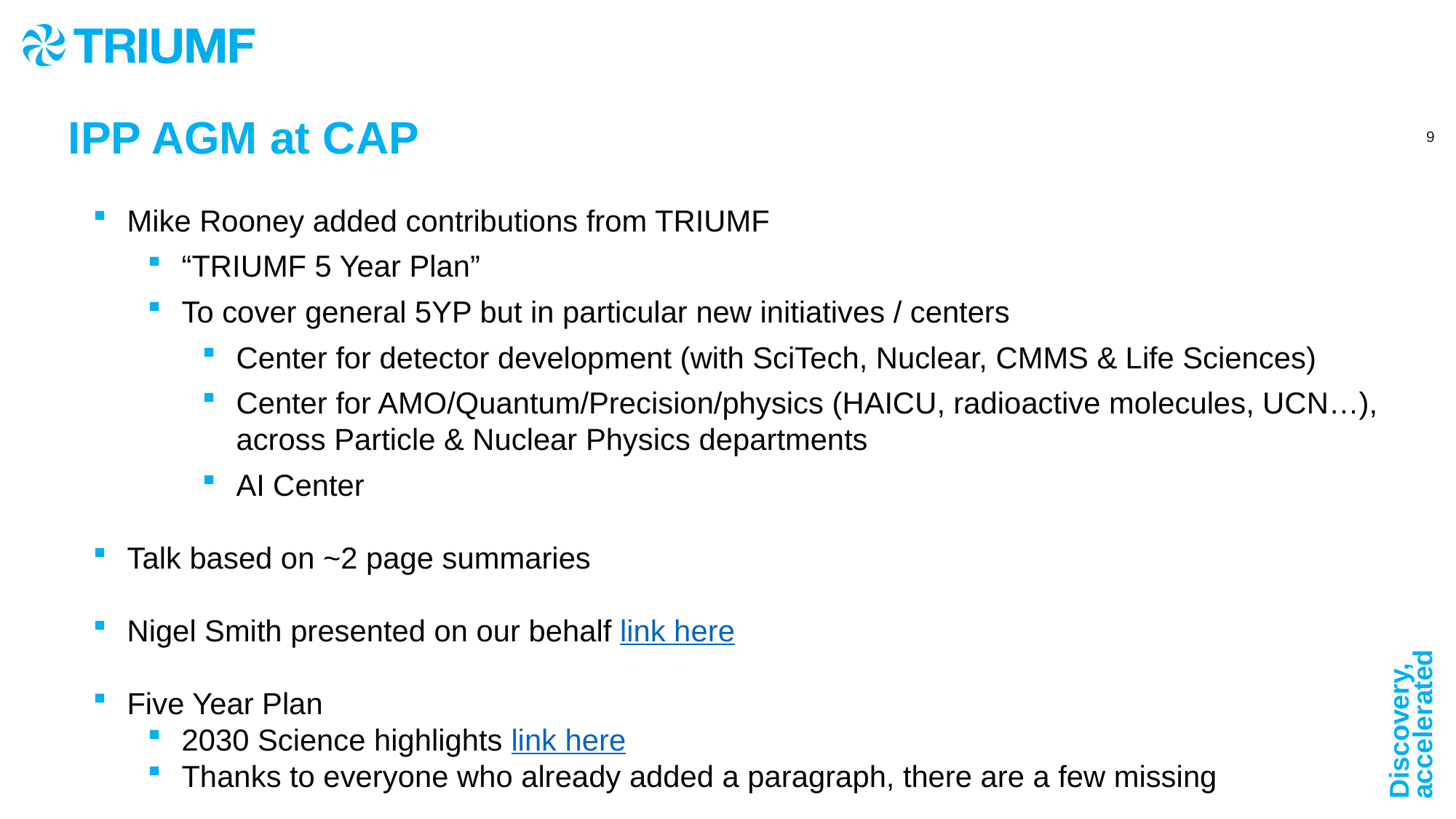

IPP AGM at CAP

Mike Rooney added contributions from TRIUMF
“TRIUMF 5 Year Plan”
To cover general 5YP but in particular new initiatives / centers
Center for detector development (with SciTech, Nuclear, CMMS & Life Sciences)
Center for AMO/Quantum/Precision/physics (HAICU, radioactive molecules, UCN…), across Particle & Nuclear Physics departments
AI Center

Talk based on ~2 page summaries

Nigel Smith presented on our behalf link here

Five Year Plan
2030 Science highlights link here
Thanks to everyone who already added a paragraph, there are a few missing